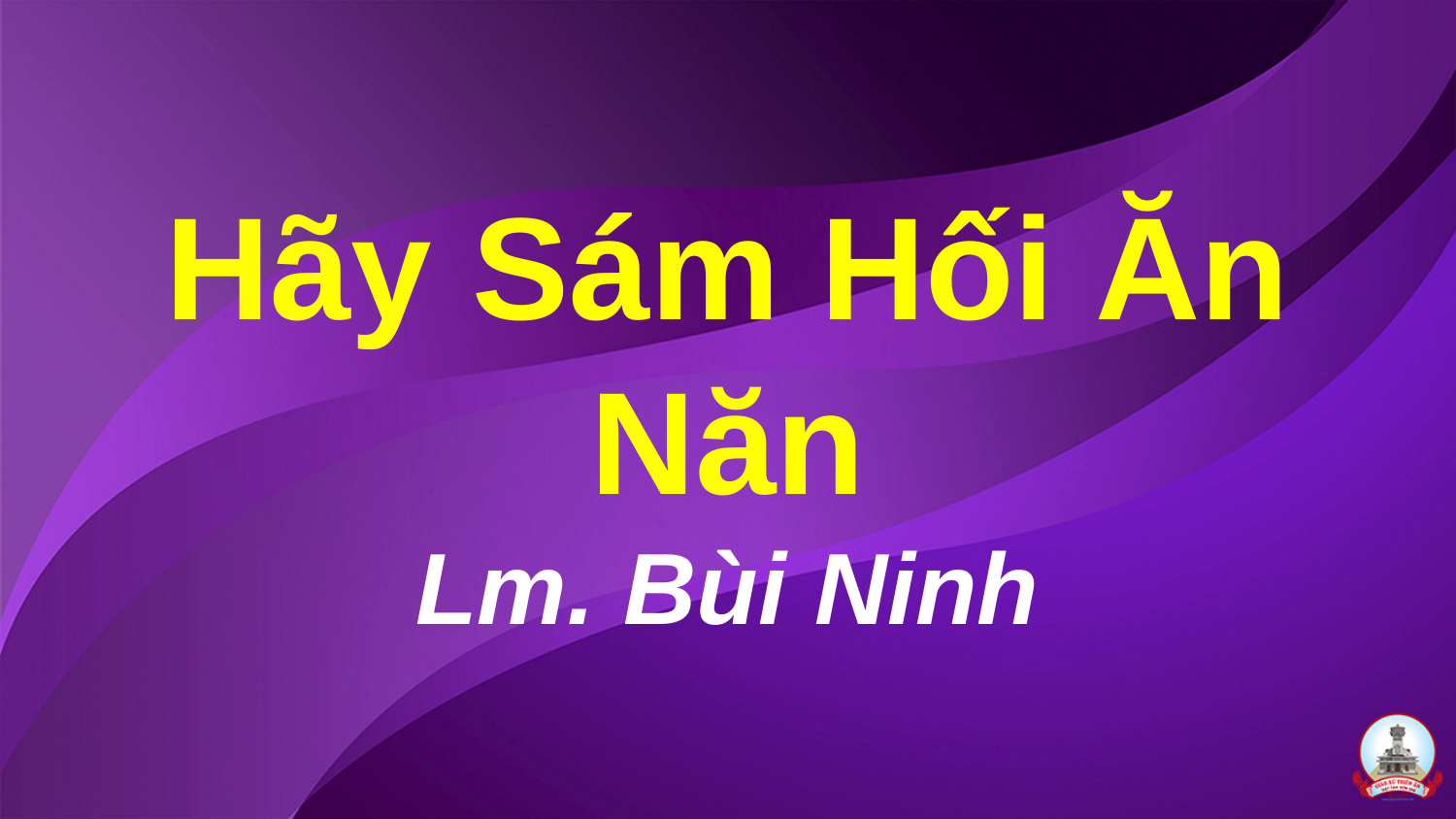

# Hãy Sám Hối Ăn Năn Lm. Bùi Ninh